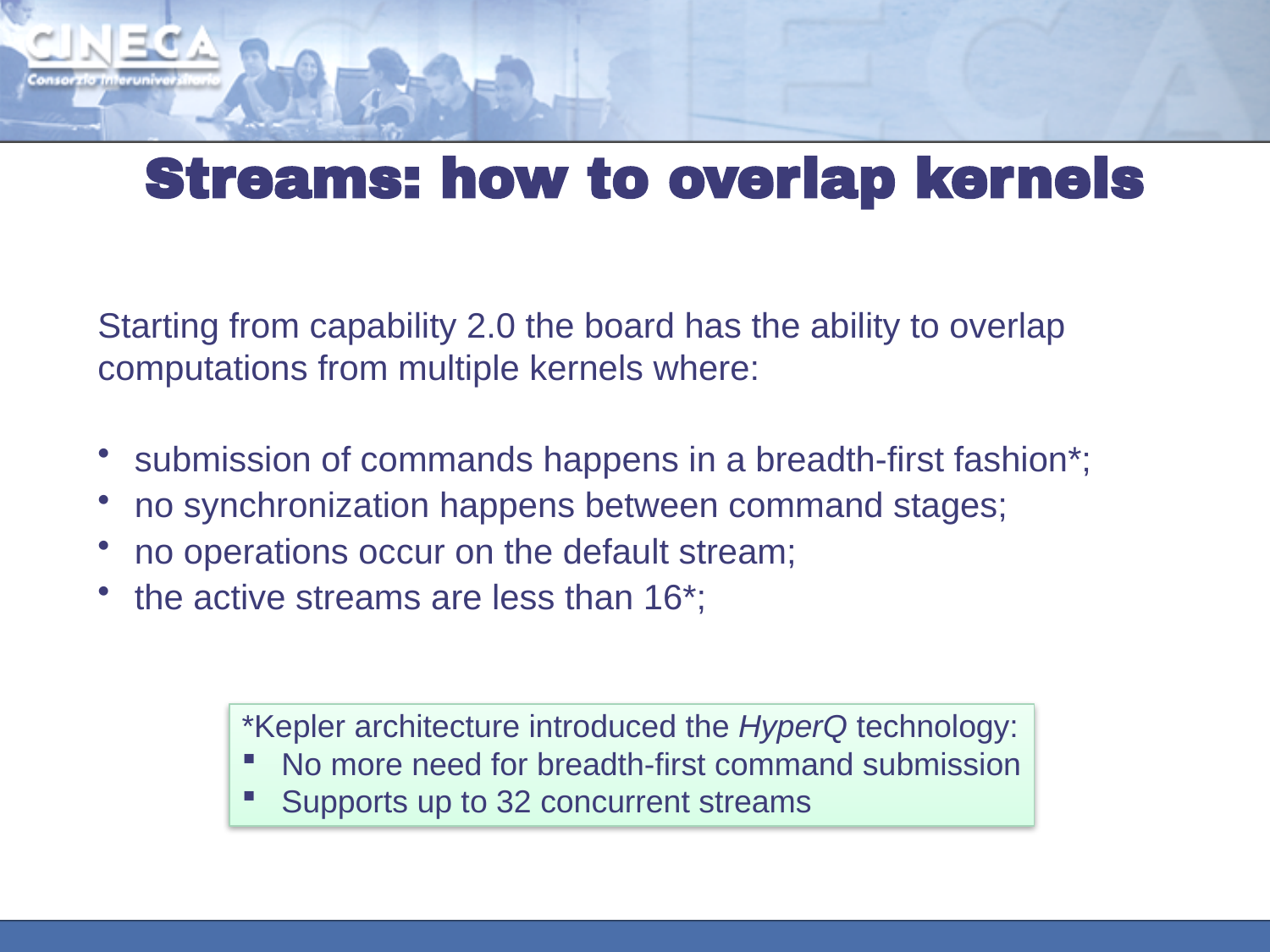

# Streams: how to overlap kernels
Starting from capability 2.0 the board has the ability to overlap computations from multiple kernels where:

submission of commands happens in a breadth-first fashion*;
no synchronization happens between command stages;
no operations occur on the default stream;
the active streams are less than 16*;
*Kepler architecture introduced the HyperQ technology:
No more need for breadth-first command submission
Supports up to 32 concurrent streams